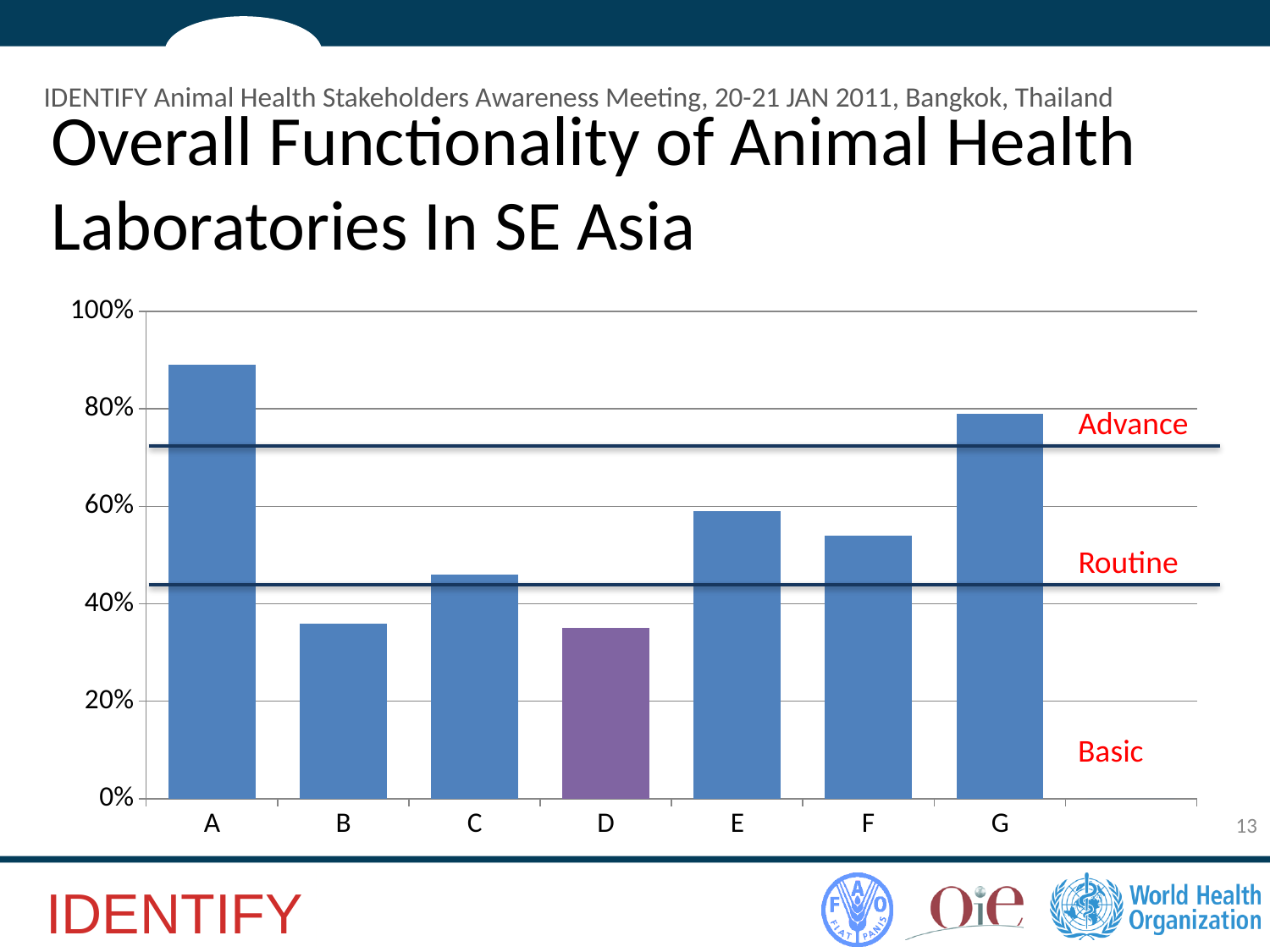

IDENTIFY Animal Health Stakeholders Awareness Meeting, 20-21 JAN 2011, Bangkok, Thailand
Overall Functionality of Animal Health Laboratories In SE Asia

### Chart

| Category | Percent |
|---|---|
| A | 0.8900000000000001 |
| B | 0.3600000000000002 |
| C | 0.46 |
| D | 0.3500000000000002 |
| E | 0.5900000000000001 |
| F | 0.54 |
| G | 0.79 |
Advance
Routine
Basic
13